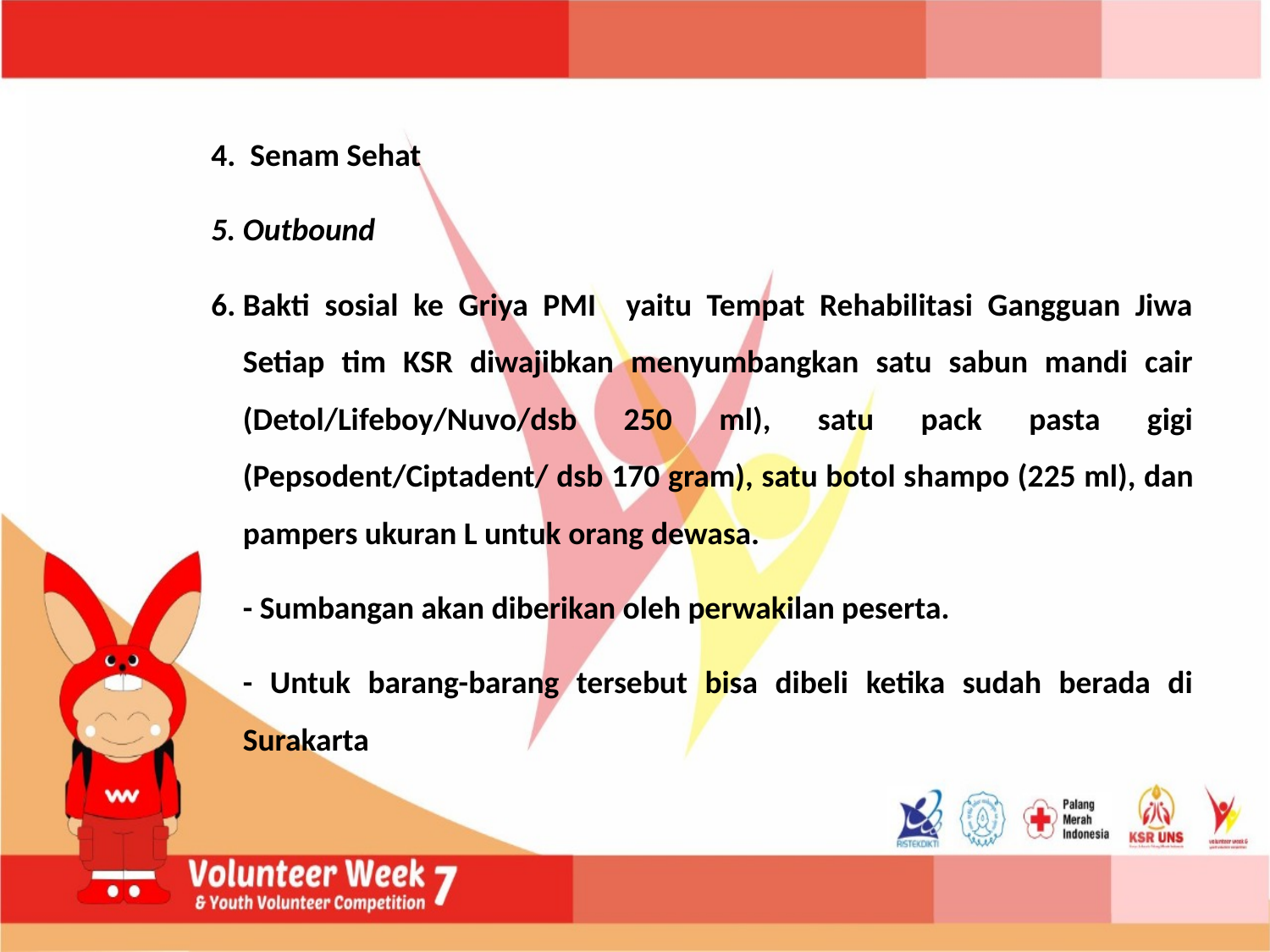

#
4.  Senam Sehat
Outbound
Bakti sosial ke Griya PMI  yaitu Tempat Rehabilitasi Gangguan Jiwa Setiap tim KSR diwajibkan menyumbangkan satu sabun mandi cair (Detol/Lifeboy/Nuvo/dsb 250 ml), satu pack pasta gigi (Pepsodent/Ciptadent/ dsb 170 gram), satu botol shampo (225 ml), dan pampers ukuran L untuk orang dewasa.
	- Sumbangan akan diberikan oleh perwakilan peserta.
	- Untuk barang-barang tersebut bisa dibeli ketika sudah berada di Surakarta